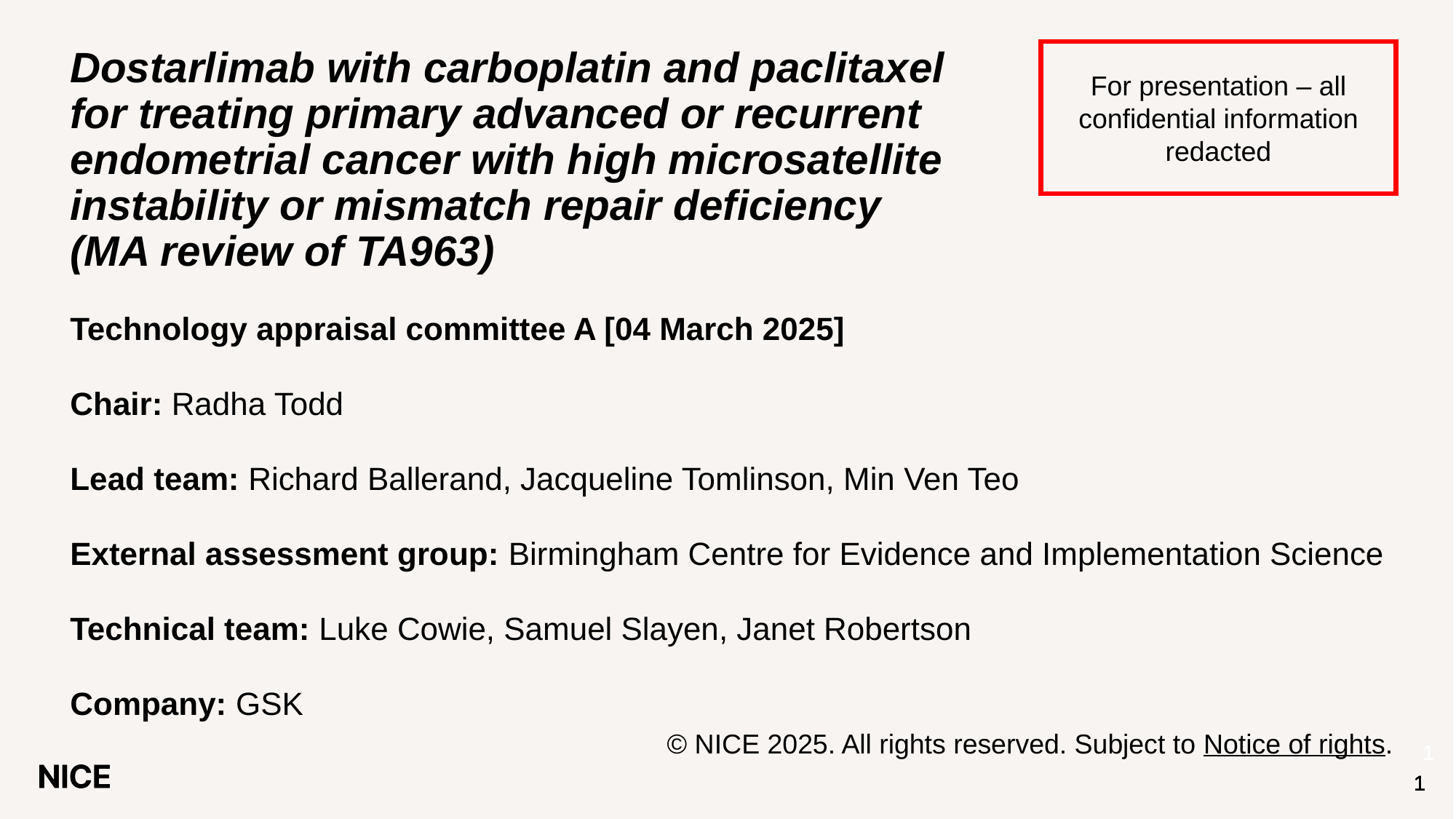

# Dostarlimab with carboplatin and paclitaxel for treating primary advanced or recurrent endometrial cancer with high microsatellite instability or mismatch repair deficiency (MA review of TA963)
For presentation – all confidential information redacted
Technology appraisal committee A [04 March 2025]
Chair: Radha Todd
Lead team: Richard Ballerand, Jacqueline Tomlinson, Min Ven Teo
External assessment group: Birmingham Centre for Evidence and Implementation Science
Technical team: Luke Cowie, Samuel Slayen, Janet Robertson
Company: GSK

© NICE 2025. All rights reserved. Subject to Notice of rights.